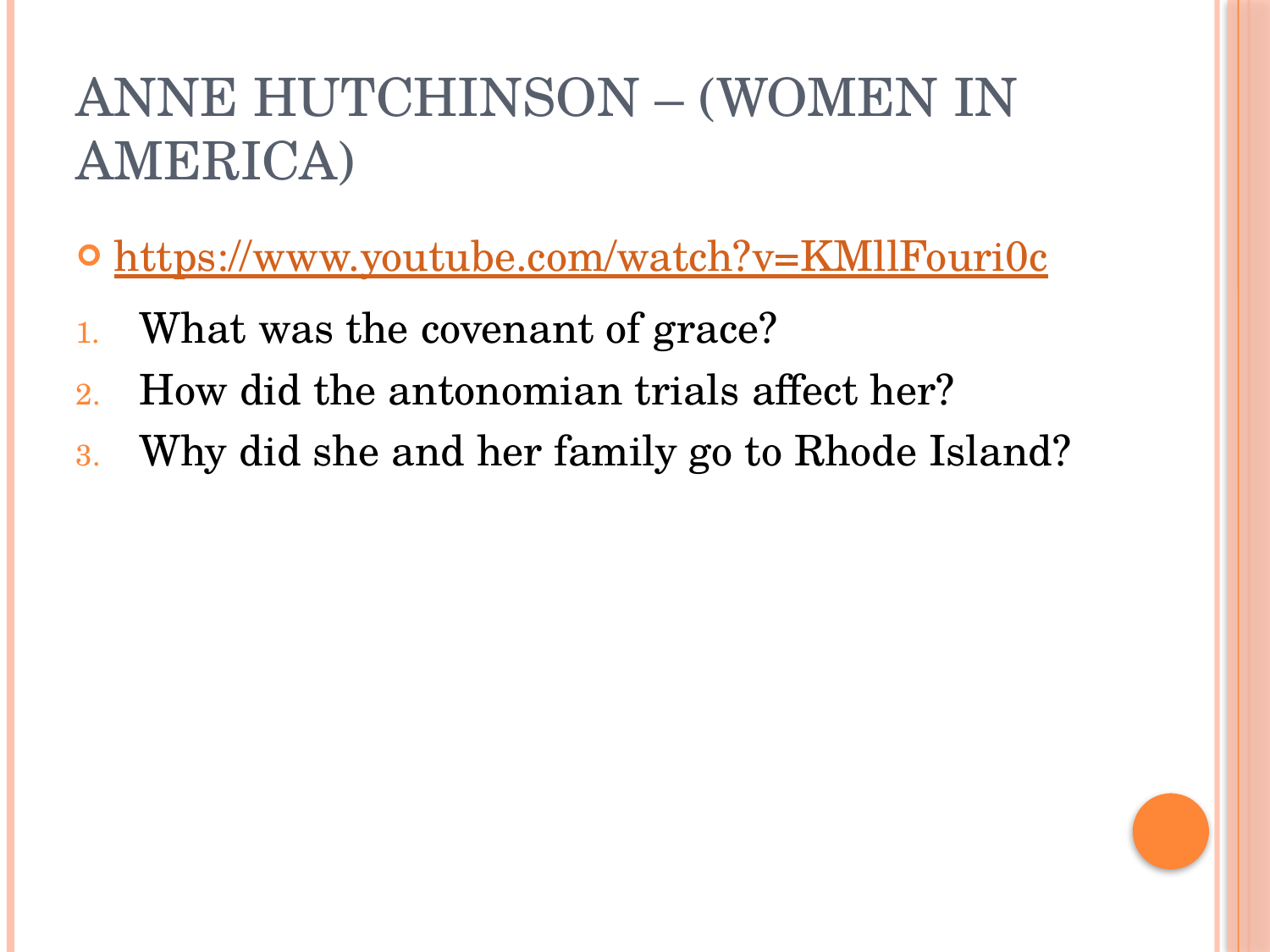

# Anne Hutchinson – (Women in America)
https://www.youtube.com/watch?v=KMllFouri0c
What was the covenant of grace?
How did the antonomian trials affect her?
Why did she and her family go to Rhode Island?